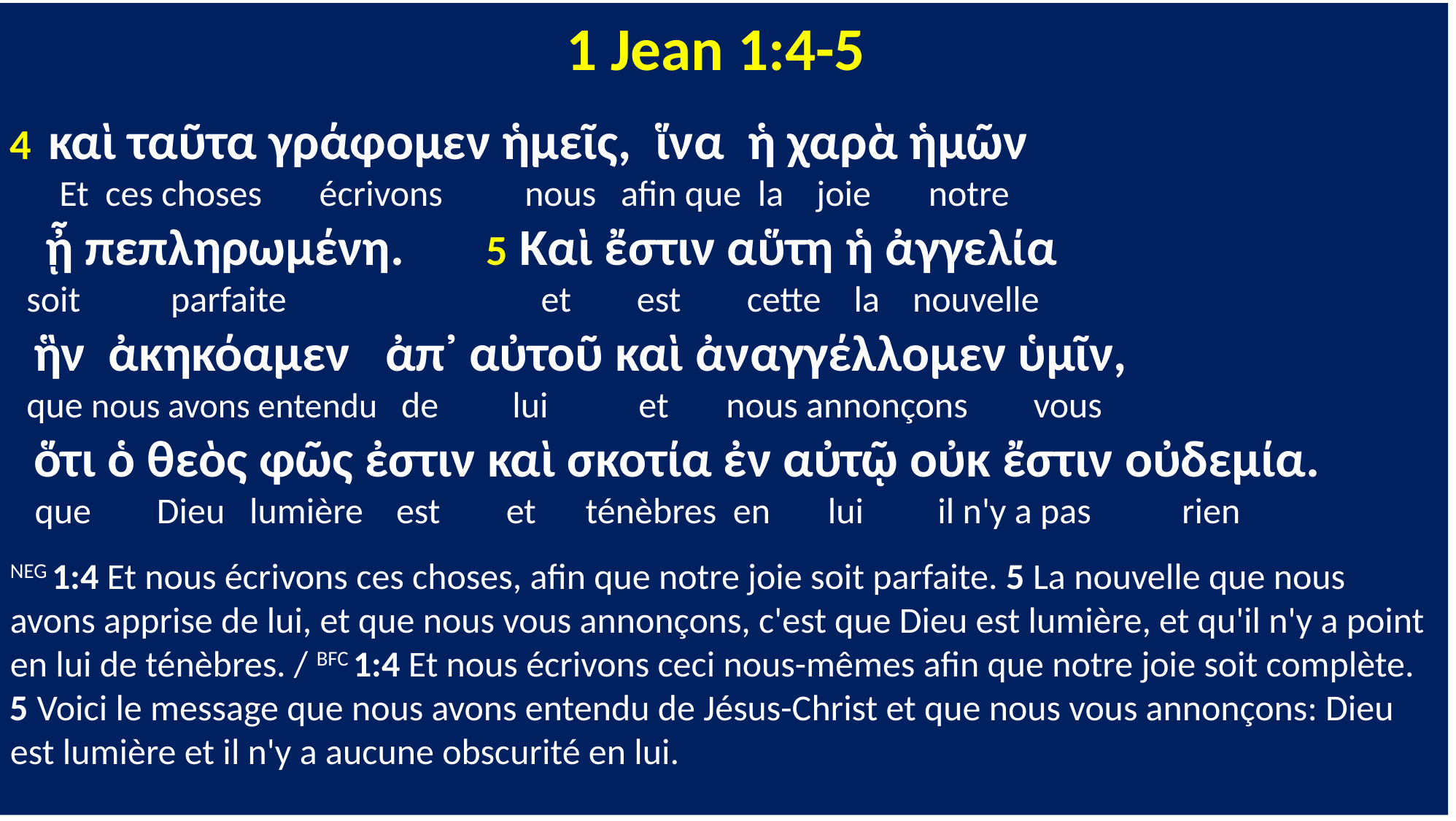

1 Jean 1:4-5

4  καὶ ταῦτα γράφομεν ἡμεῖς,  ἵνα  ἡ χαρὰ ἡμῶν
      Et  ces choses       écrivons          nous   afin que  la    joie       notre
   ᾖ πεπληρωμένη.       5 Καὶ ἔστιν αὕτη ἡ ἀγγελία
  soit           parfaite                               et        est        cette    la    nouvelle
  ἣν  ἀκηκόαμεν   ἀπ᾽ αὐτοῦ καὶ ἀναγγέλλομεν ὑμῖν,
  que nous avons entendu   de         lui           et       nous annonçons        vous
  ὅτι ὁ θεὸς φῶς ἐστιν καὶ σκοτία ἐν αὐτῷ οὐκ ἔστιν οὐδεμία.
   que        Dieu   lumière    est        et      ténèbres  en       lui         il n'y a pas           rien

NEG 1:4 Et nous écrivons ces choses, afin que notre joie soit parfaite. 5 La nouvelle que nous avons apprise de lui, et que nous vous annonçons, c'est que Dieu est lumière, et qu'il n'y a point en lui de ténèbres. / BFC 1:4 Et nous écrivons ceci nous-mêmes afin que notre joie soit complète. 5 Voici le message que nous avons entendu de Jésus-Christ et que nous vous annonçons: Dieu est lumière et il n'y a aucune obscurité en lui.